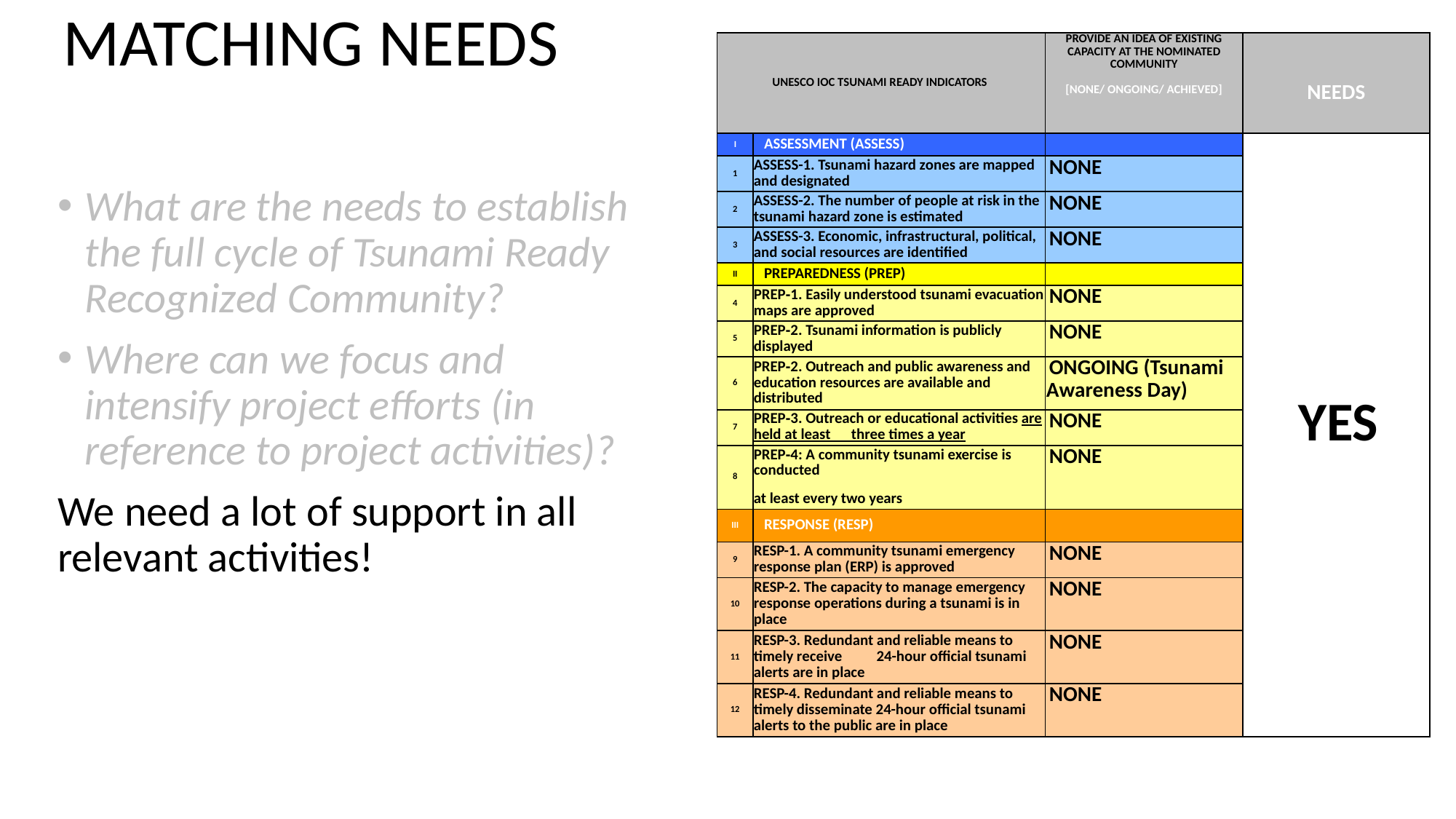

| UNESCO IOC TSUNAMI READY INDICATORS |  | PROVIDE AN IDEA OF EXISTING CAPACITY AT THE NOMINATED COMMUNITY [NONE/ ONGOING/ ACHIEVED] | NEEDS |
| --- | --- | --- | --- |
| I | ASSESSMENT (ASSESS) |  | YES |
| 1 | ASSESS-1. Tsunami hazard zones are mapped and designated | NONE |  |
| 2 | ASSESS-2. The number of people at risk in the tsunami hazard zone is estimated | NONE |  |
| 3 | ASSESS-3. Economic, infrastructural, political, and social resources are identified | NONE |  |
| II | PREPAREDNESS (PREP) |  |  |
| 4 | PREP‑1. Easily understood tsunami evacuation maps are approved | NONE |  |
| 5 | PREP‑2. Tsunami information is publicly displayed | NONE |  |
| 6 | PREP‑2. Outreach and public awareness and education resources are available and distributed | ONGOING (Tsunami Awareness Day) |  |
| 7 | PREP‑3. Outreach or educational activities are held at least three times a year | NONE |  |
| 8 | PREP‑4: A community tsunami exercise is conducted at least every two years | NONE |  |
| III | RESPONSE (RESP) |  |  |
| 9 | RESP-1. A community tsunami emergency response plan (ERP) is approved | NONE |  |
| 10 | RESP-2. The capacity to manage emergency response operations during a tsunami is in place | NONE |  |
| 11 | RESP-3. Redundant and reliable means to timely receive 24-hour official tsunami alerts are in place | NONE |  |
| 12 | RESP-4. Redundant and reliable means to timely disseminate 24-hour official tsunami alerts to the public are in place | NONE |  |
# MATCHING NEEDS
What are the needs to establish the full cycle of Tsunami Ready Recognized Community?
Where can we focus and intensify project efforts (in reference to project activities)?
We need a lot of support in all relevant activities!